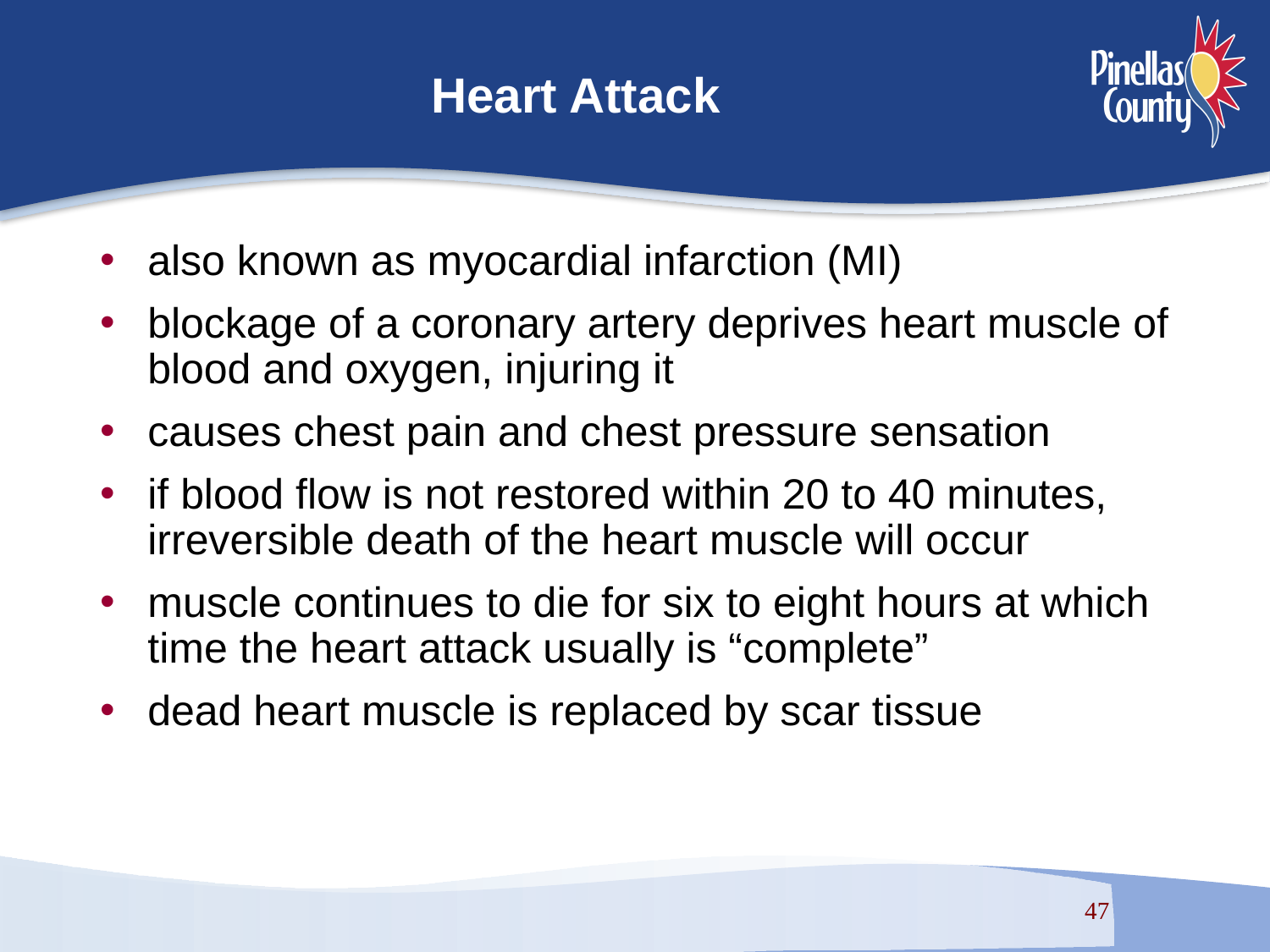

# Heart Attack
also known as myocardial infarction (MI)
blockage of a coronary artery deprives heart muscle of blood and oxygen, injuring it
causes chest pain and chest pressure sensation
if blood flow is not restored within 20 to 40 minutes, irreversible death of the heart muscle will occur
muscle continues to die for six to eight hours at which time the heart attack usually is “complete”
dead heart muscle is replaced by scar tissue
47